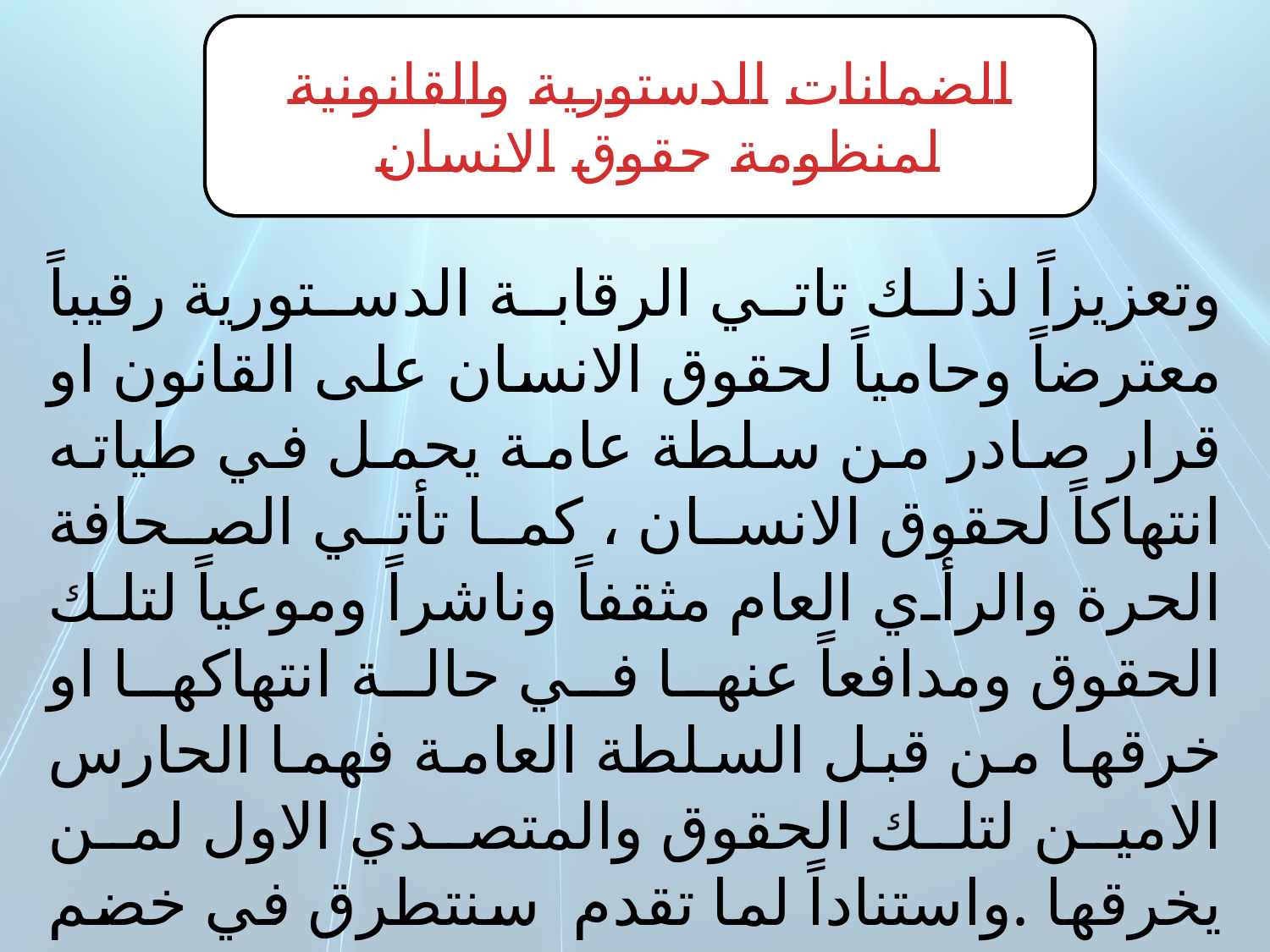

الضمانات الدستورية والقانونية لمنظومة حقوق الانسان

وتعزيزاً لذلك تاتي الرقابة الدستورية رقيباً معترضاً وحامياً لحقوق الانسان على القانون او قرار صادر من سلطة عامة يحمل في طياته انتهاكاً لحقوق الانسان ، كما تأتي الصحافة الحرة والرأي العام مثقفاً وناشراً وموعياً لتلك الحقوق ومدافعاً عنها في حالة انتهاكها او خرقها من قبل السلطة العامة فهما الحارس الامين لتلك الحقوق والمتصدي الاول لمن يخرقها .واستناداً لما تقدم  سنتطرق في خضم هذا المبحث الى الضمانات التي جاء ت بها الدساتير والقوانين والتي يمكن من خلالها ضمان حماية حقوق الانسان .